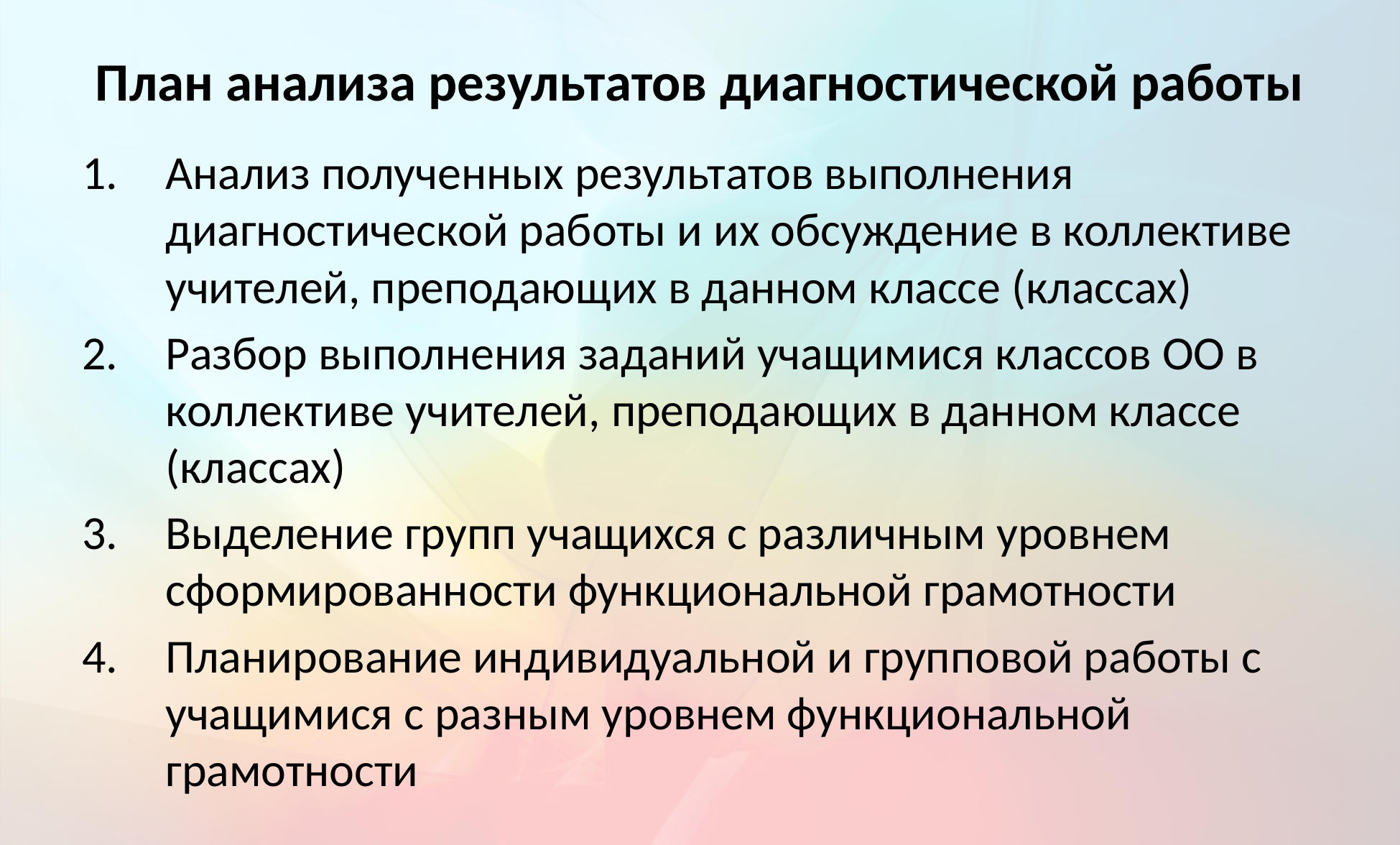

# План анализа результатов диагностической работы
Анализ полученных результатов выполнения диагностической работы и их обсуждение в коллективе учителей, преподающих в данном классе (классах)
Разбор выполнения заданий учащимися классов ОО в коллективе учителей, преподающих в данном классе (классах)
Выделение групп учащихся с различным уровнем сформированности функциональной грамотности
Планирование индивидуальной и групповой работы с учащимися с разным уровнем функциональной грамотности